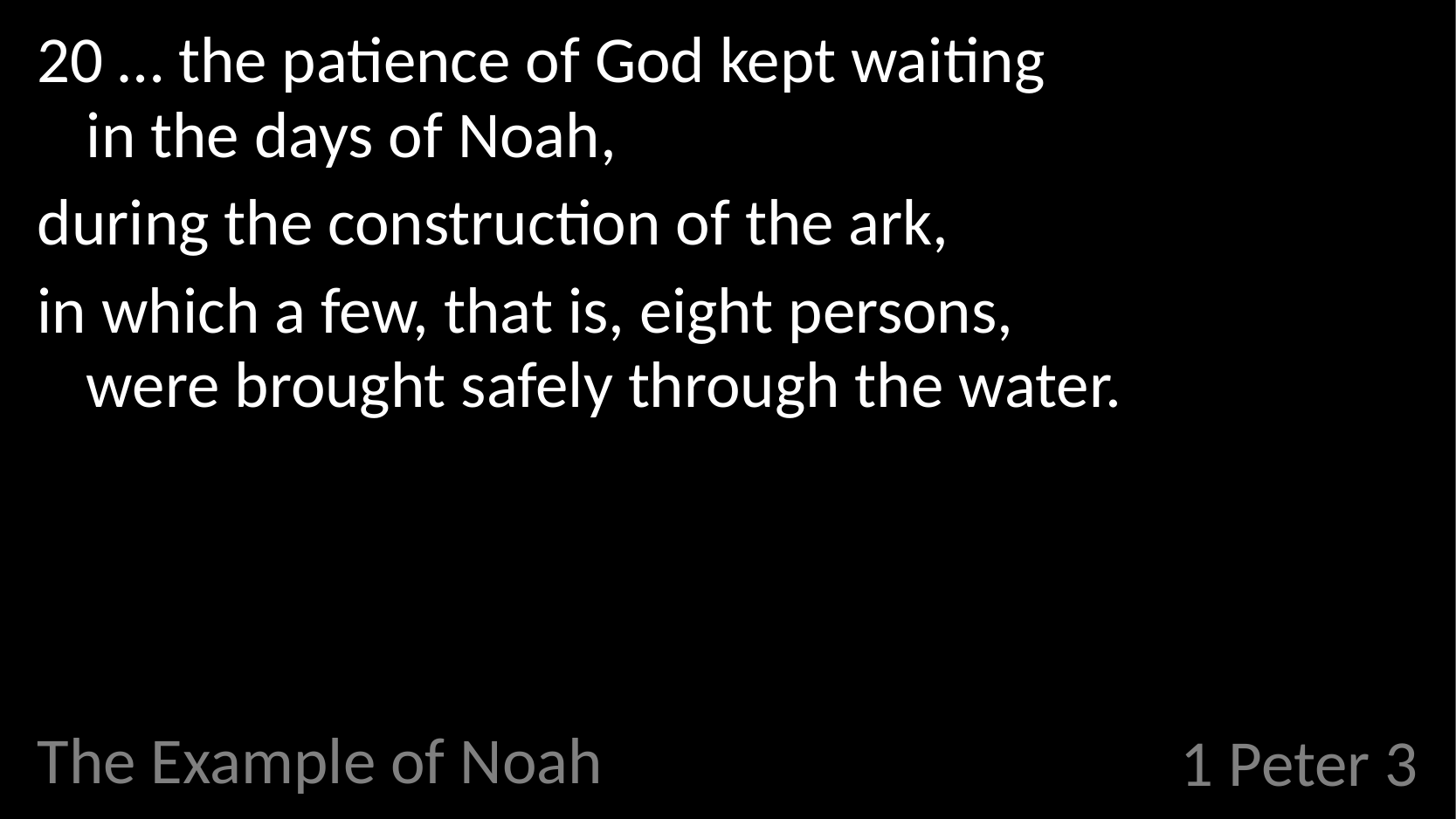

20 … the patience of God kept waiting
in the days of Noah,
during the construction of the ark,
in which a few, that is, eight persons,
were brought safely through the water.
The Example of Noah
# 1 Peter 3